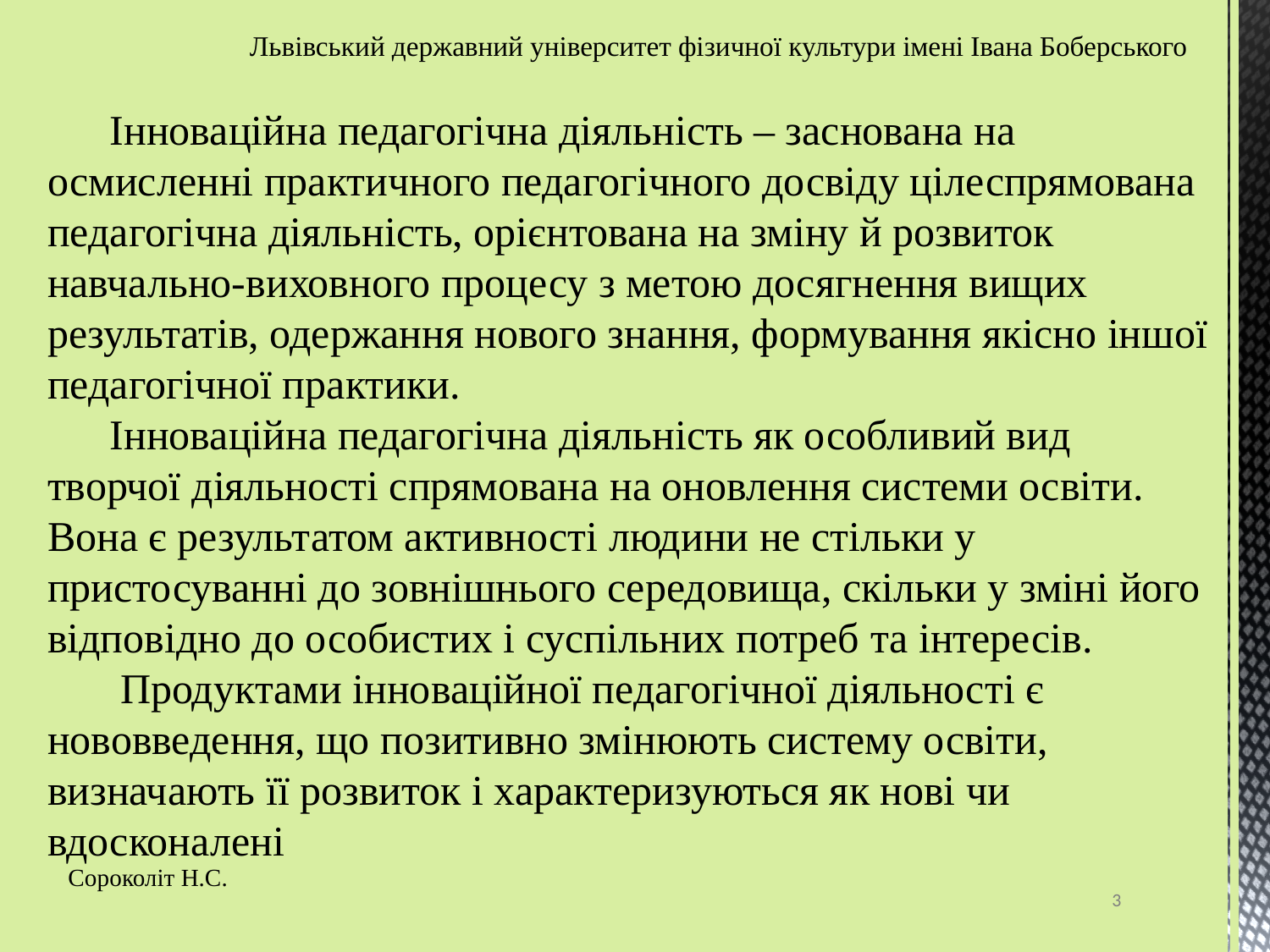

# Львівський державний університет фізичної культури імені Івана Боберського
Інноваційна педагогічна діяльність ‒ заснована на осмисленні практичного педагогічного досвіду цілеспрямована педагогічна діяльність, орієнтована на зміну й розвиток навчально-виховного процесу з метою досягнення вищих результатів, одержання нового знання, формування якісно іншої педагогічної практики.
Інноваційна педагогічна діяльність як особливий вид творчої діяльності спрямована на оновлення системи освіти. Вона є результатом активності людини не стільки у пристосуванні до зовнішнього середовища, скільки у зміні його відповідно до особистих і суспільних потреб та інтересів.
 Продуктами інноваційної педагогічної діяльності є нововведення, що позитивно змінюють систему освіти, визначають її розвиток і характеризуються як нові чи вдосконалені
Сороколіт Н.С.
3